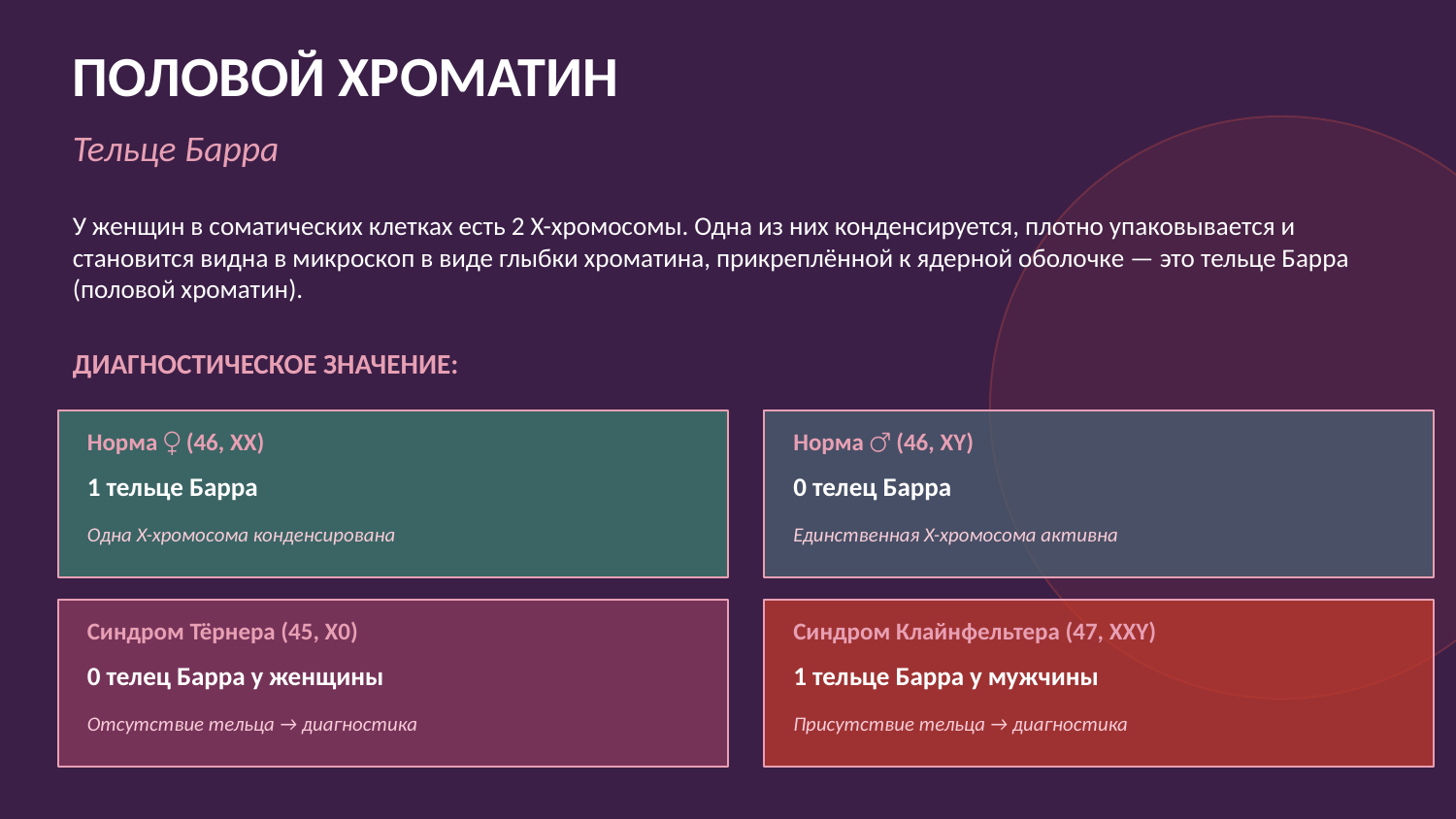

ПОЛОВОЙ ХРОМАТИН

Тельце Барра
У женщин в соматических клетках есть 2 X-хромосомы. Одна из них конденсируется, плотно упаковывается и становится видна в микроскоп в виде глыбки хроматина, прикреплённой к ядерной оболочке — это тельце Барра (половой хроматин).
ДИАГНОСТИЧЕСКОЕ ЗНАЧЕНИЕ:

Норма ♀ (46, XX)
Норма ♂ (46, XY)
1 тельце Барра
0 телец Барра
Одна X-хромосома конденсирована
Единственная X-хромосома активна

Синдром Тёрнера (45, X0)
Синдром Клайнфельтера (47, XXY)
0 телец Барра у женщины
1 тельце Барра у мужчины
Отсутствие тельца → диагностика
Присутствие тельца → диагностика